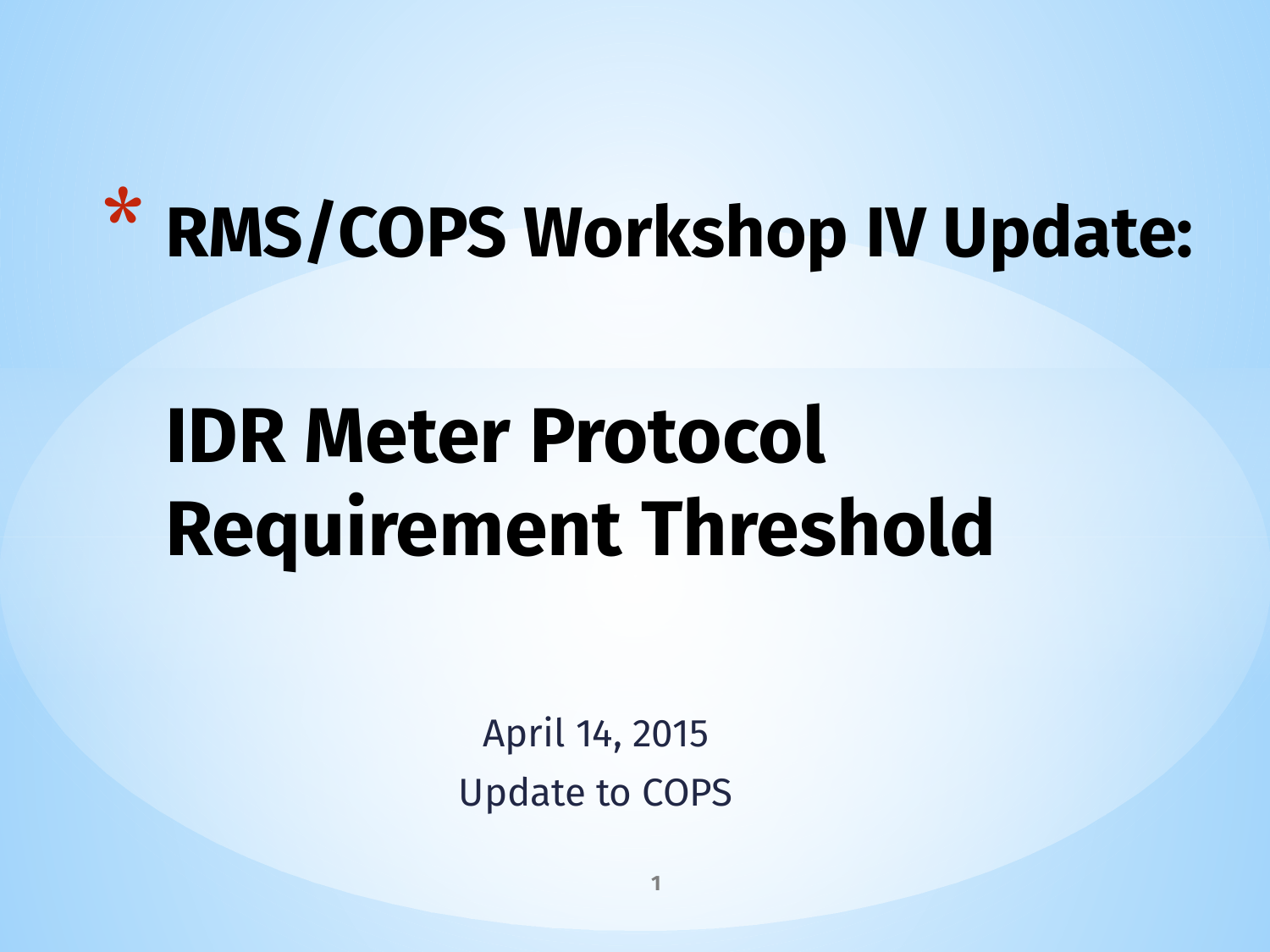

# RMS/COPS Workshop IV Update: IDR Meter Protocol Requirement Threshold
April 14, 2015
Update to COPS
1